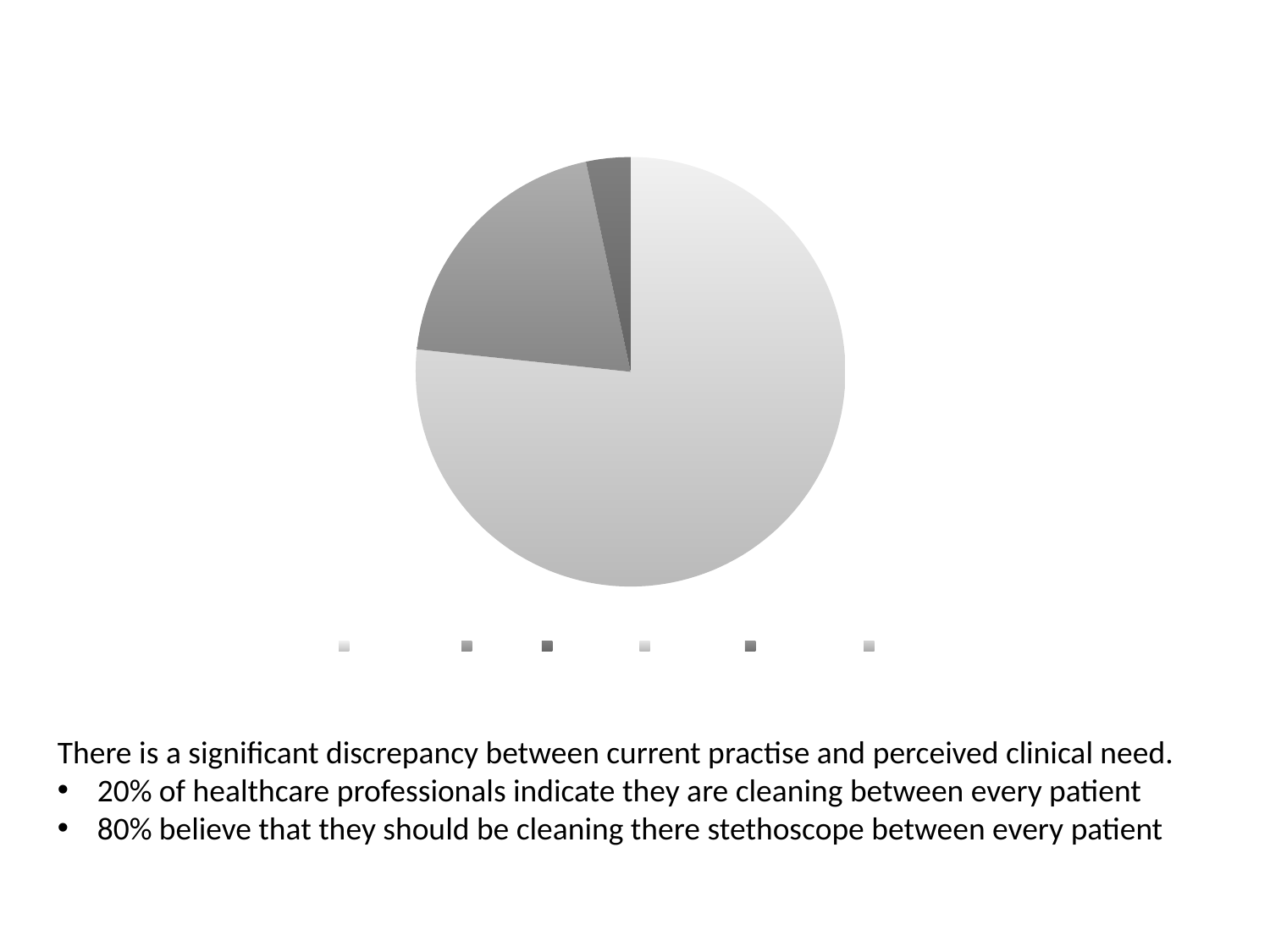

### Chart: How often should you clean your stethoscope?

| Category |  |
|---|---|
| Per Patient | 23.0 |
| Daily | 6.0 |
| Weekly | 1.0 |
| Monthly | 0.0 |
| 6 Monthly | 0.0 |
| Not Done | 0.0 |
There is a significant discrepancy between current practise and perceived clinical need.
20% of healthcare professionals indicate they are cleaning between every patient
80% believe that they should be cleaning there stethoscope between every patient